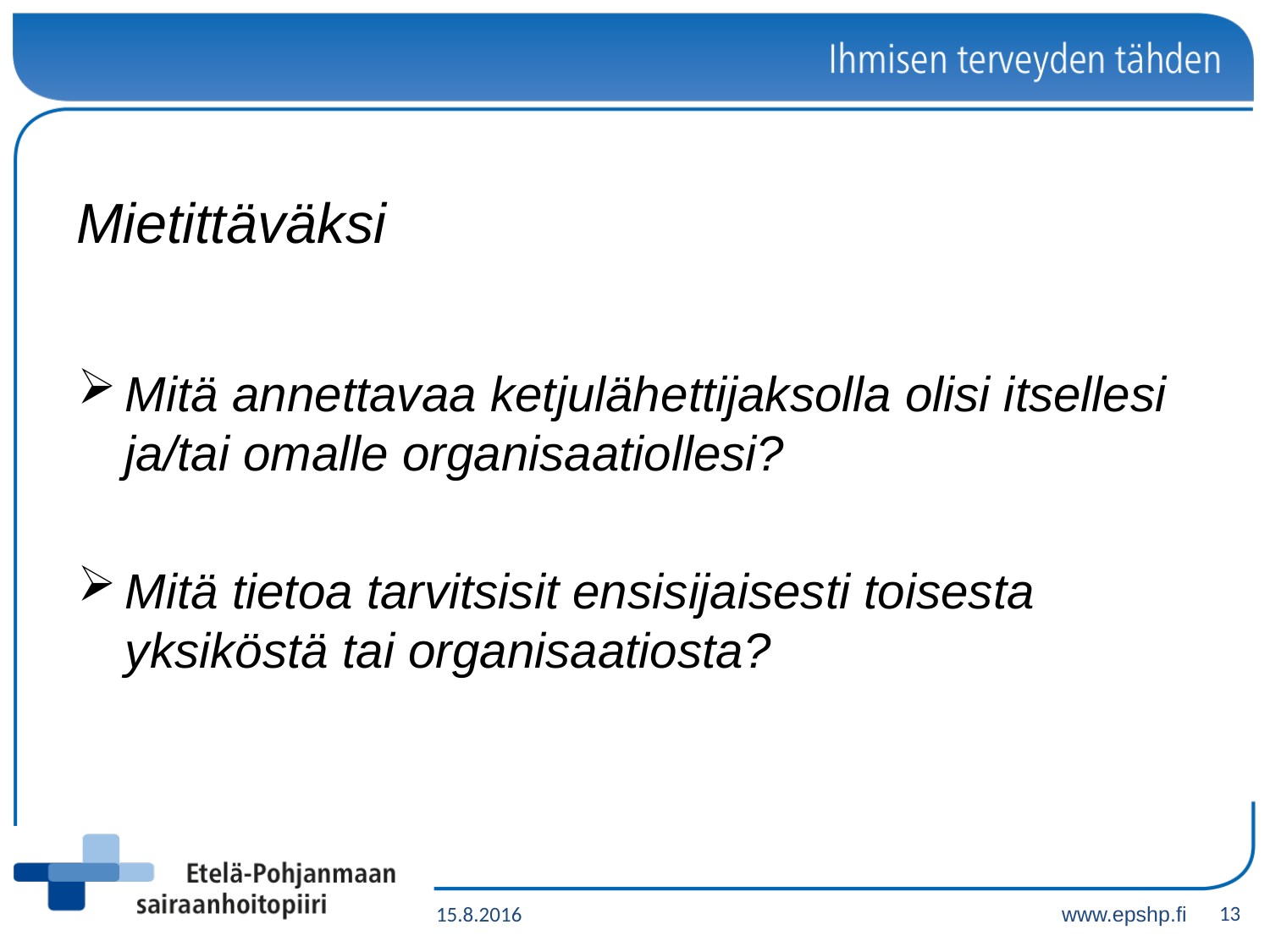

# Mietittäväksi
Mitä annettavaa ketjulähettijaksolla olisi itsellesi ja/tai omalle organisaatiollesi?

Mitä tietoa tarvitsisit ensisijaisesti toisesta yksiköstä tai organisaatiosta?
13
15.8.2016